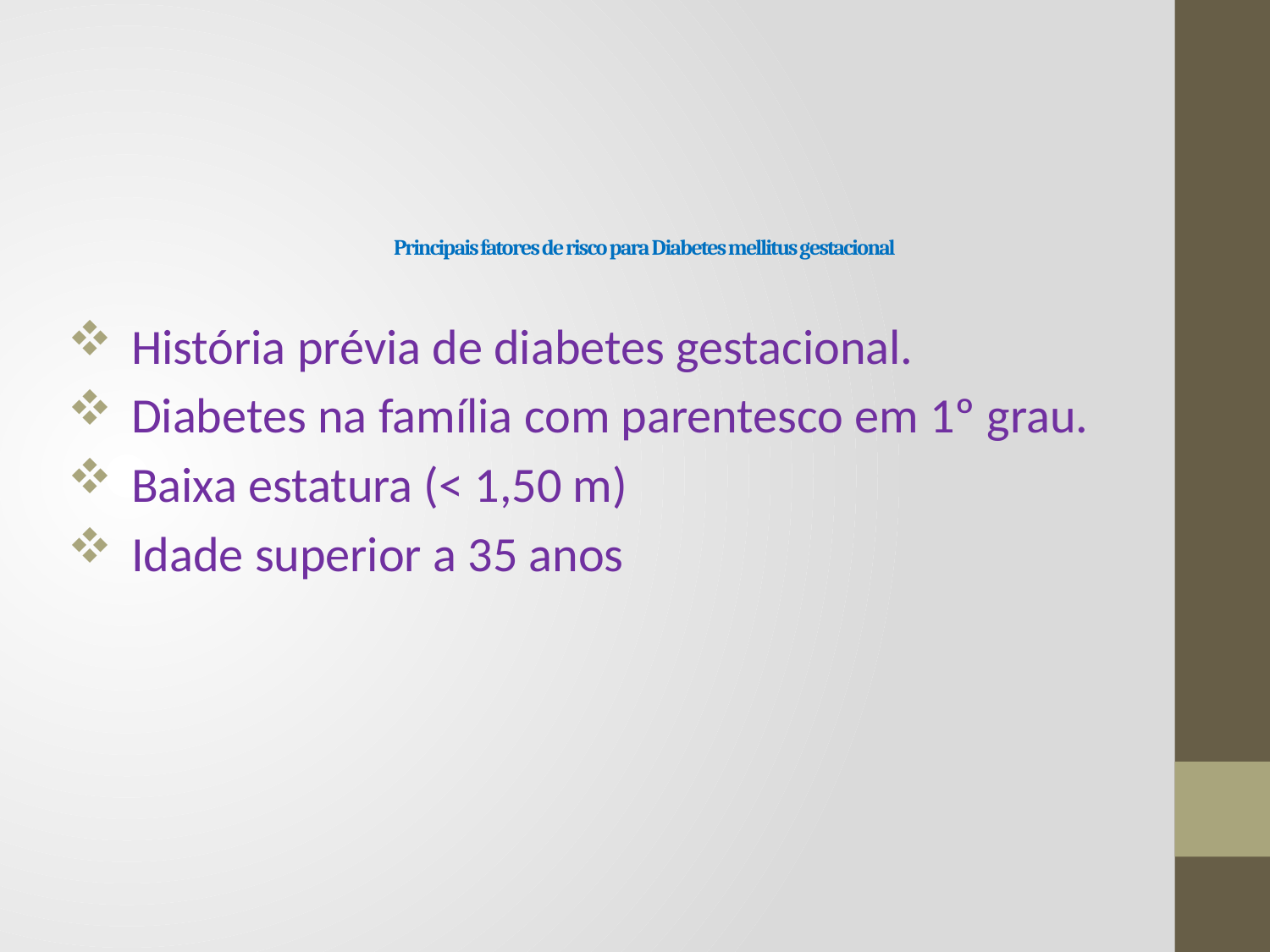

# Principais fatores de risco para Diabetes mellitus gestacional

História prévia de diabetes gestacional.
Diabetes na família com parentesco em 1º grau.
Baixa estatura (< 1,50 m)
Idade superior a 35 anos